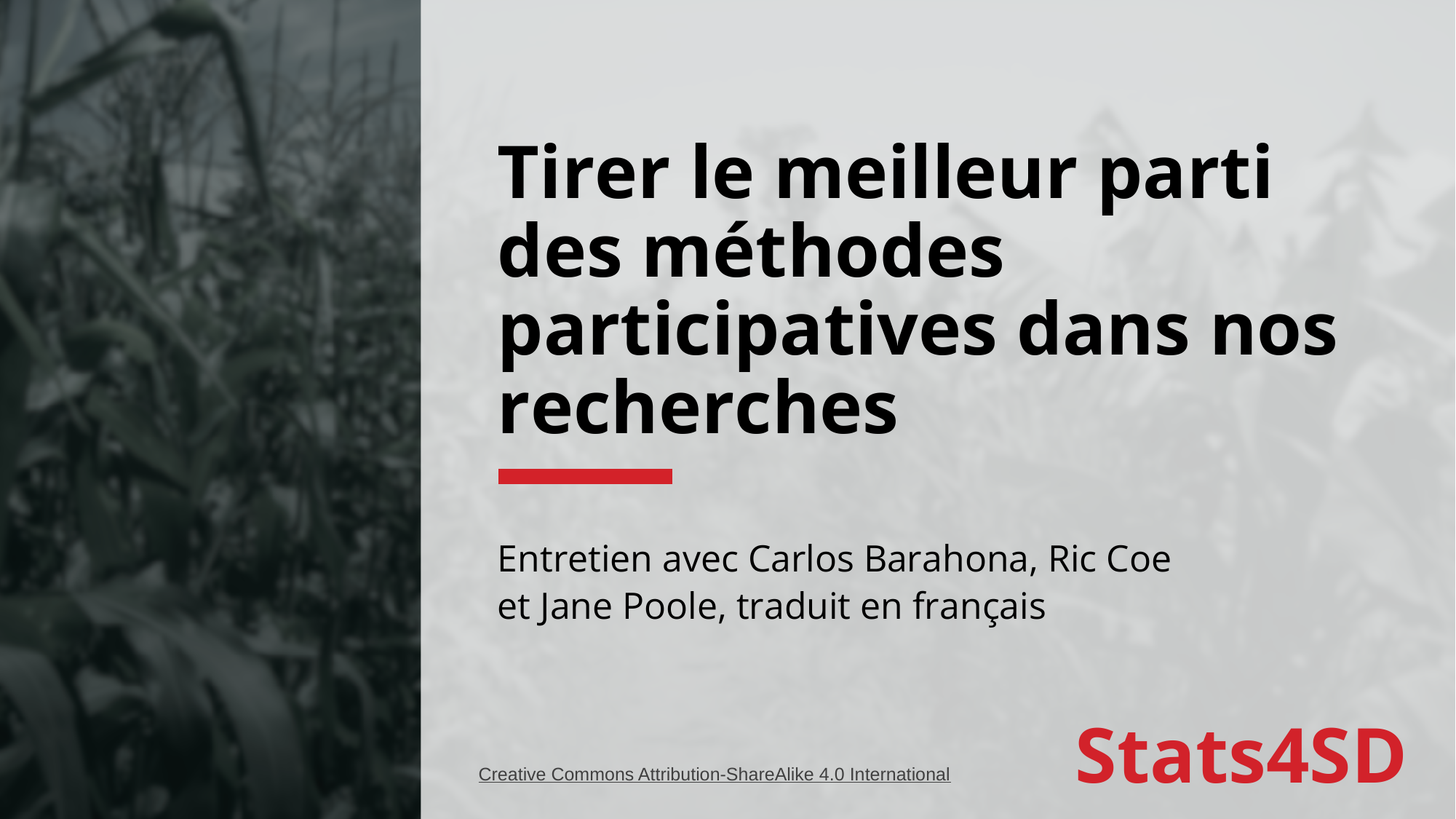

# Tirer le meilleur parti des méthodes participatives dans nos recherches
Entretien avec Carlos Barahona, Ric Coe et Jane Poole, traduit en français